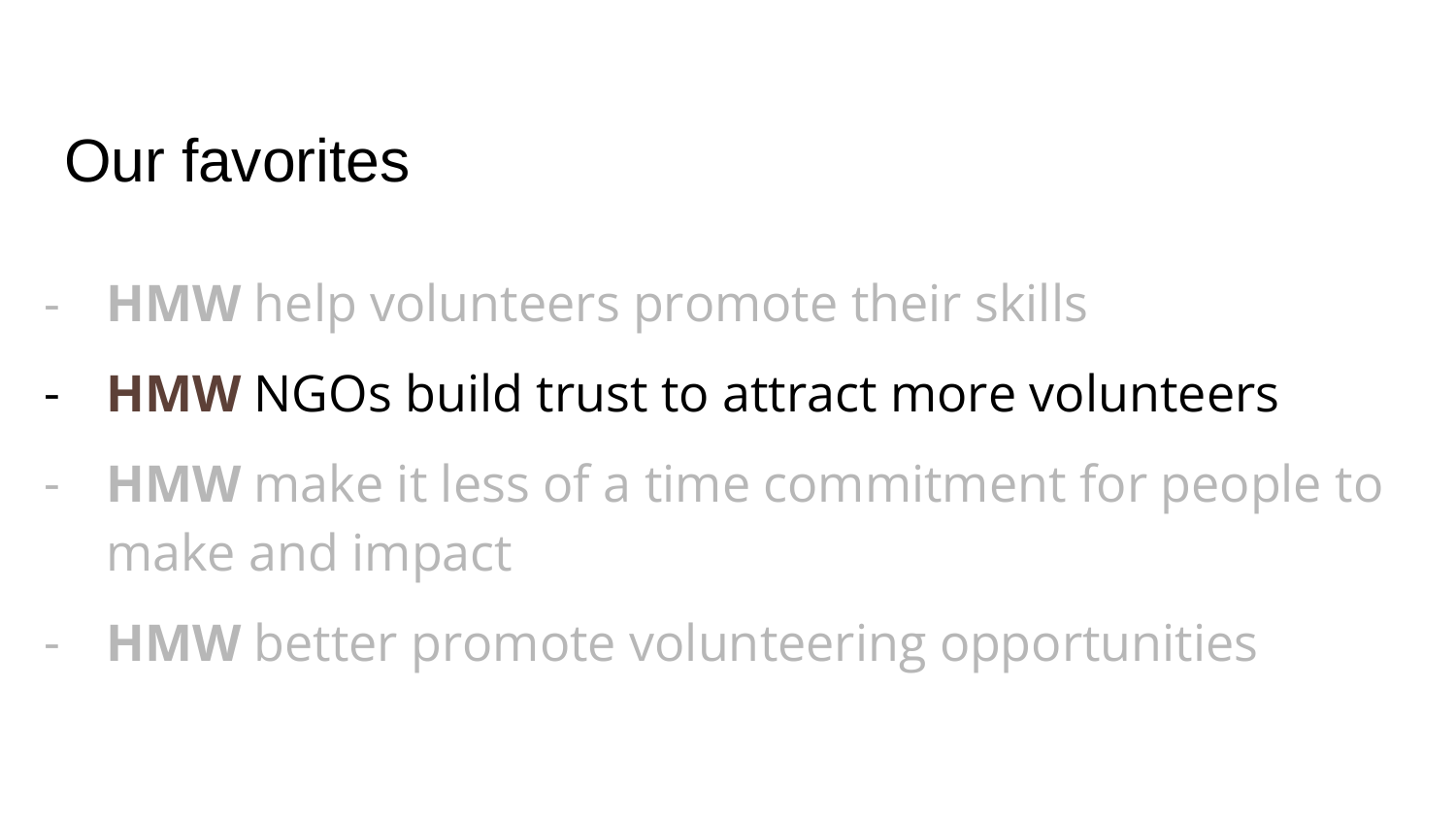

# Our favorites
HMW help volunteers promote their skills
HMW NGOs build trust to attract more volunteers
HMW make it less of a time commitment for people to make and impact
HMW better promote volunteering opportunities